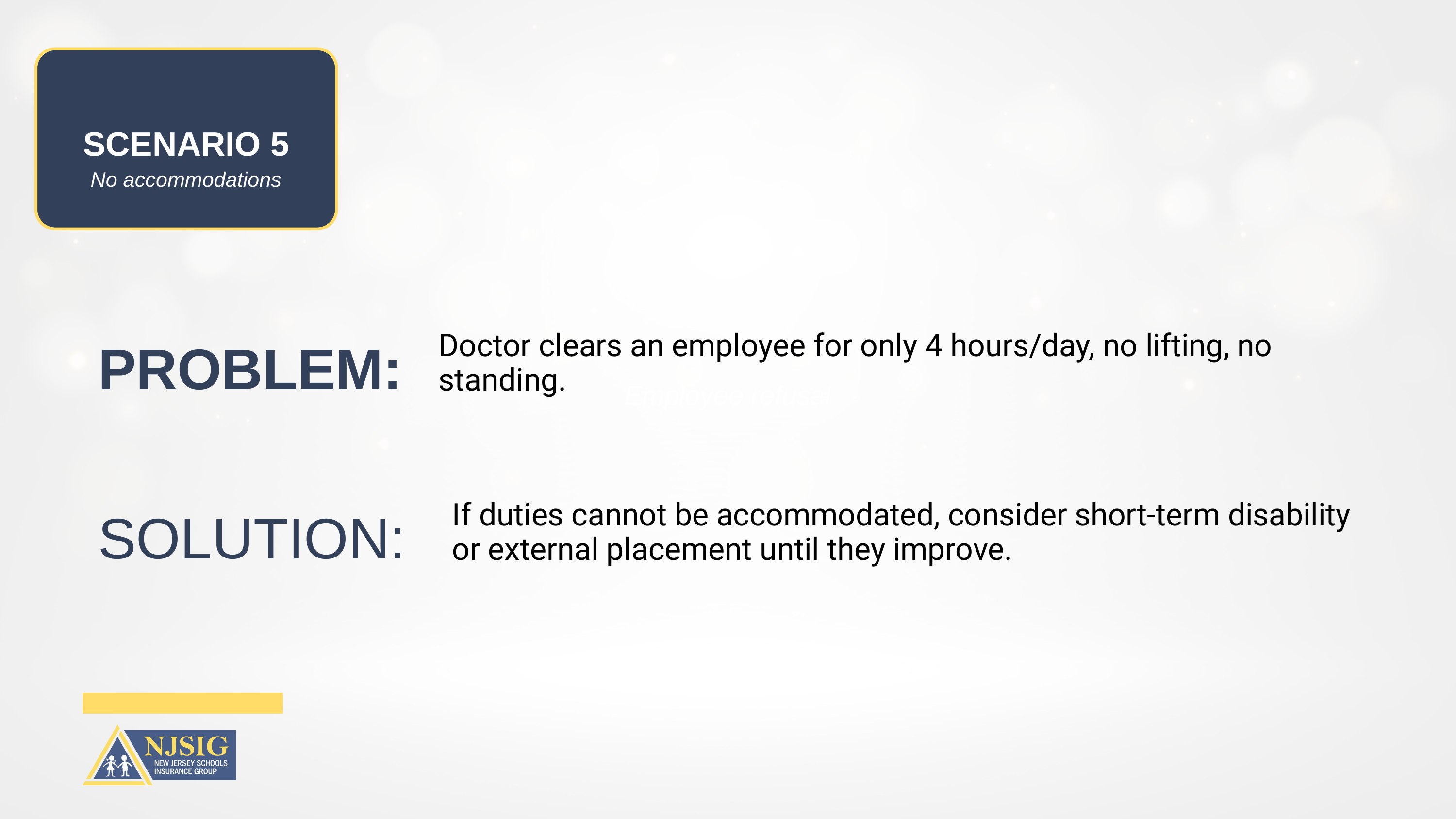

SCENARIO 5
No accommodations
PROBLEM:
Doctor clears an employee for only 4 hours/day, no lifting, no standing.
Employee refusal
SOLUTION:
If duties cannot be accommodated, consider short-term disability or external placement until they improve.